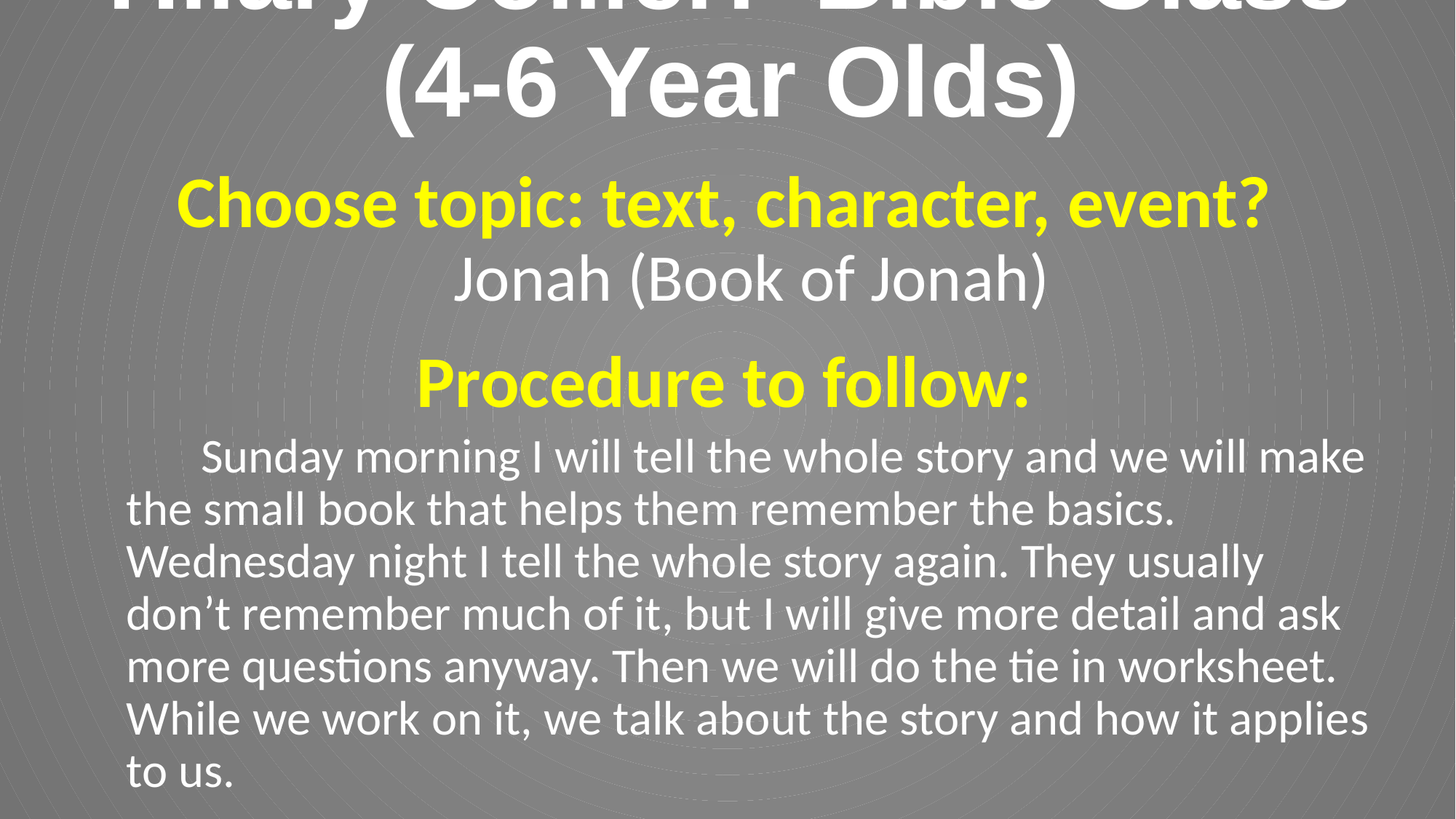

# Hilary Collier:  Bible Class (4-6 Year Olds)
Choose topic: text, character, event?
Jonah (Book of Jonah)

Procedure to follow:
Sunday morning I will tell the whole story and we will make the small book that helps them remember the basics. Wednesday night I tell the whole story again. They usually don’t remember much of it, but I will give more detail and ask more questions anyway. Then we will do the tie in worksheet. While we work on it, we talk about the story and how it applies to us.